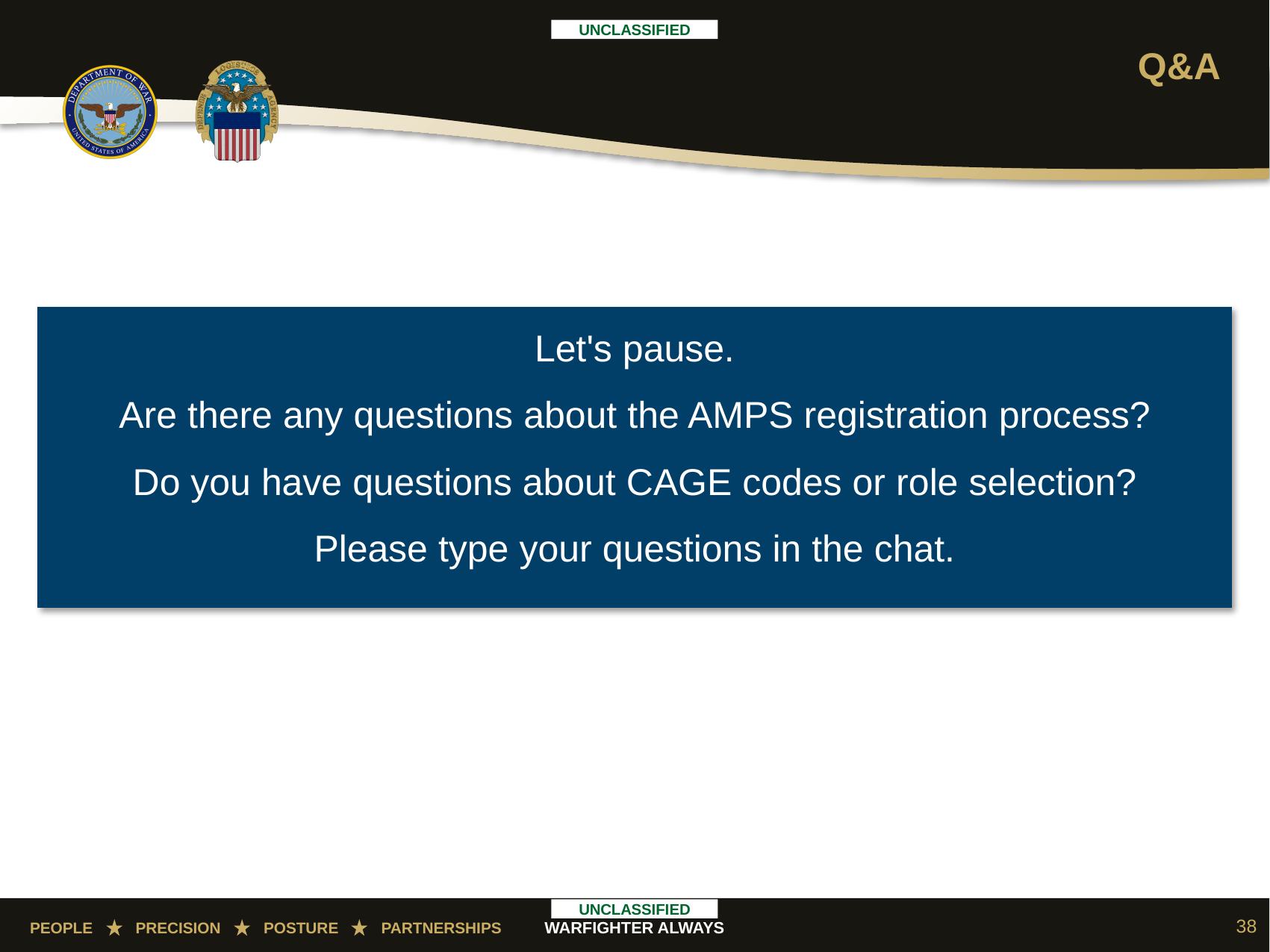

# Q&A
Let's pause.​
Are there any questions about the AMPS registration process?​
Do you have questions about CAGE codes or role selection?​
Please type your questions in the chat.​